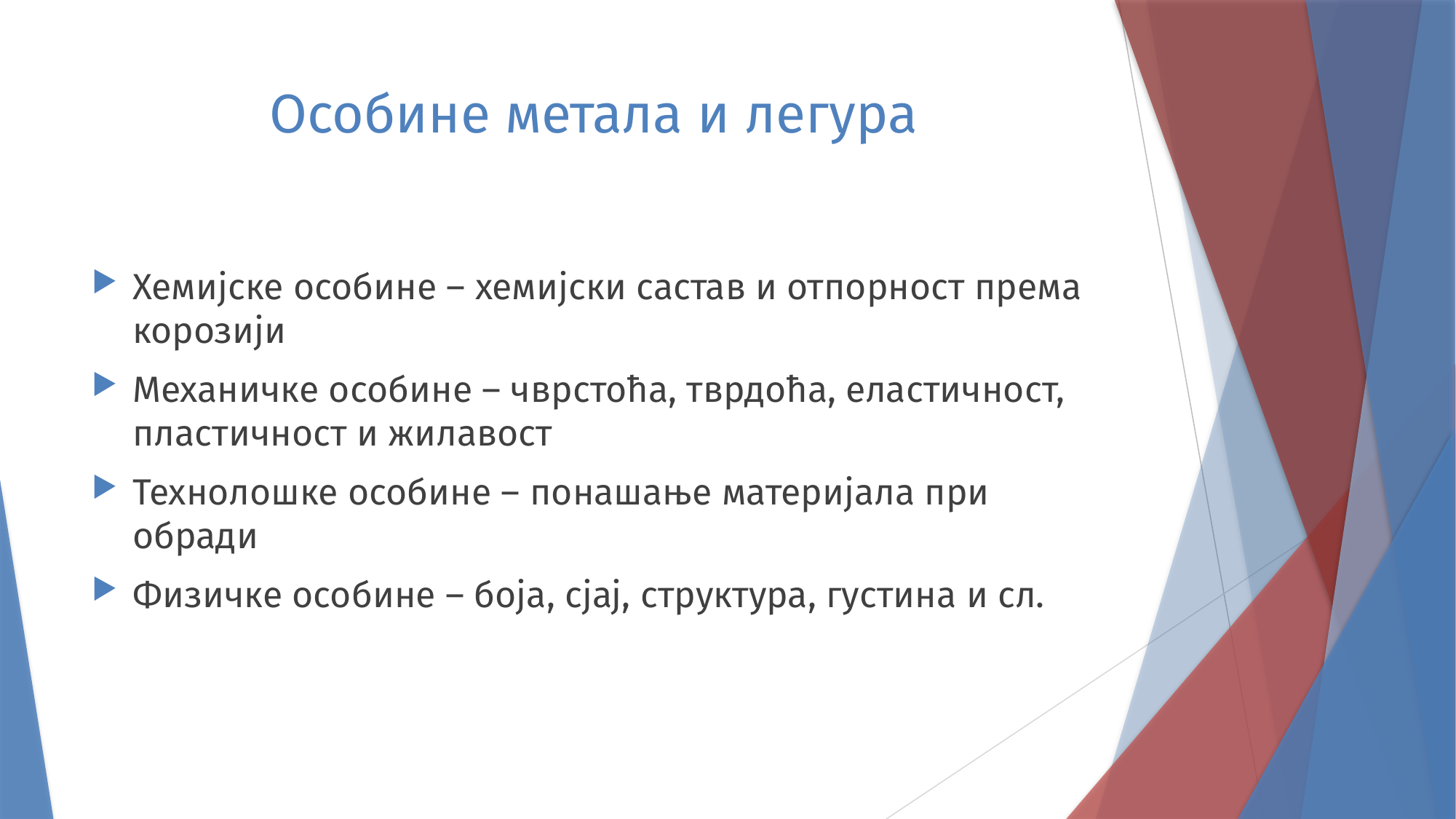

# Особине метала и легура
Хемијске особине – хемијски састав и отпорност према корозији
Механичке особине – чврстоћа, тврдоћа, еластичност, пластичност и жилавост
Технолошке особине – понашање материјала при обради
Физичке особине – боја, сјај, структура, густина и сл.